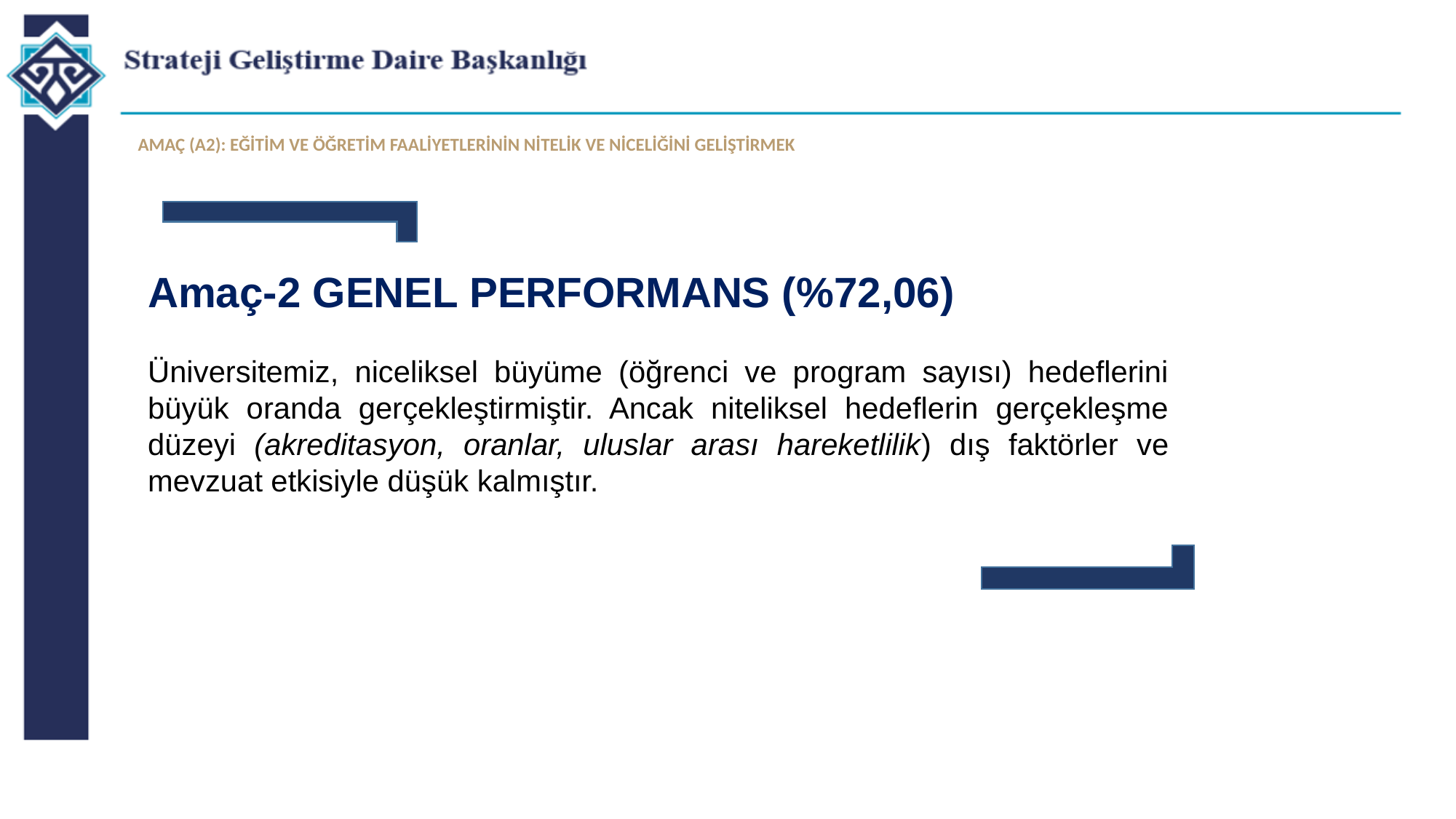

AMAÇ (A2): EĞİTİM VE ÖĞRETİM FAALİYETLERİNİN NİTELİK VE NİCELİĞİNİ GELİŞTİRMEK

Amaç-2 GENEL PERFORMANS (%72,06)

Üniversitemiz, niceliksel büyüme (öğrenci ve program sayısı) hedeflerini büyük oranda gerçekleştirmiştir. Ancak niteliksel hedeflerin gerçekleşme düzeyi (akreditasyon, oranlar, uluslar arası hareketlilik) dış faktörler ve mevzuat etkisiyle düşük kalmıştır.